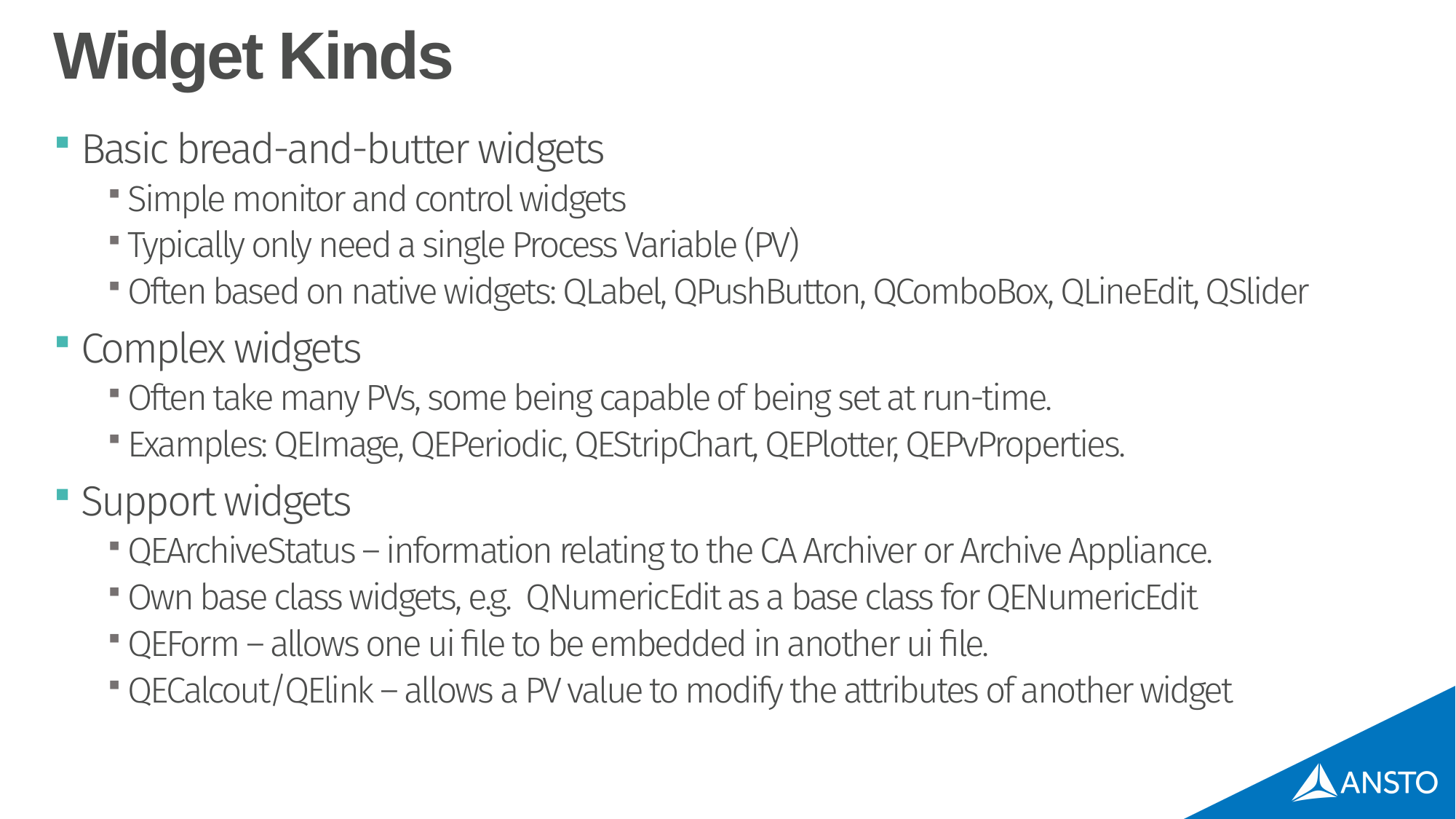

# Widget Kinds
Basic bread-and-butter widgets
Simple monitor and control widgets
Typically only need a single Process Variable (PV)
Often based on native widgets: QLabel, QPushButton, QComboBox, QLineEdit, QSlider
Complex widgets
Often take many PVs, some being capable of being set at run-time.
Examples: QEImage, QEPeriodic, QEStripChart, QEPlotter, QEPvProperties.
Support widgets
QEArchiveStatus – information relating to the CA Archiver or Archive Appliance.
Own base class widgets, e.g.  QNumericEdit as a base class for QENumericEdit
QEForm – allows one ui file to be embedded in another ui file.
QECalcout/QElink – allows a PV value to modify the attributes of another widget